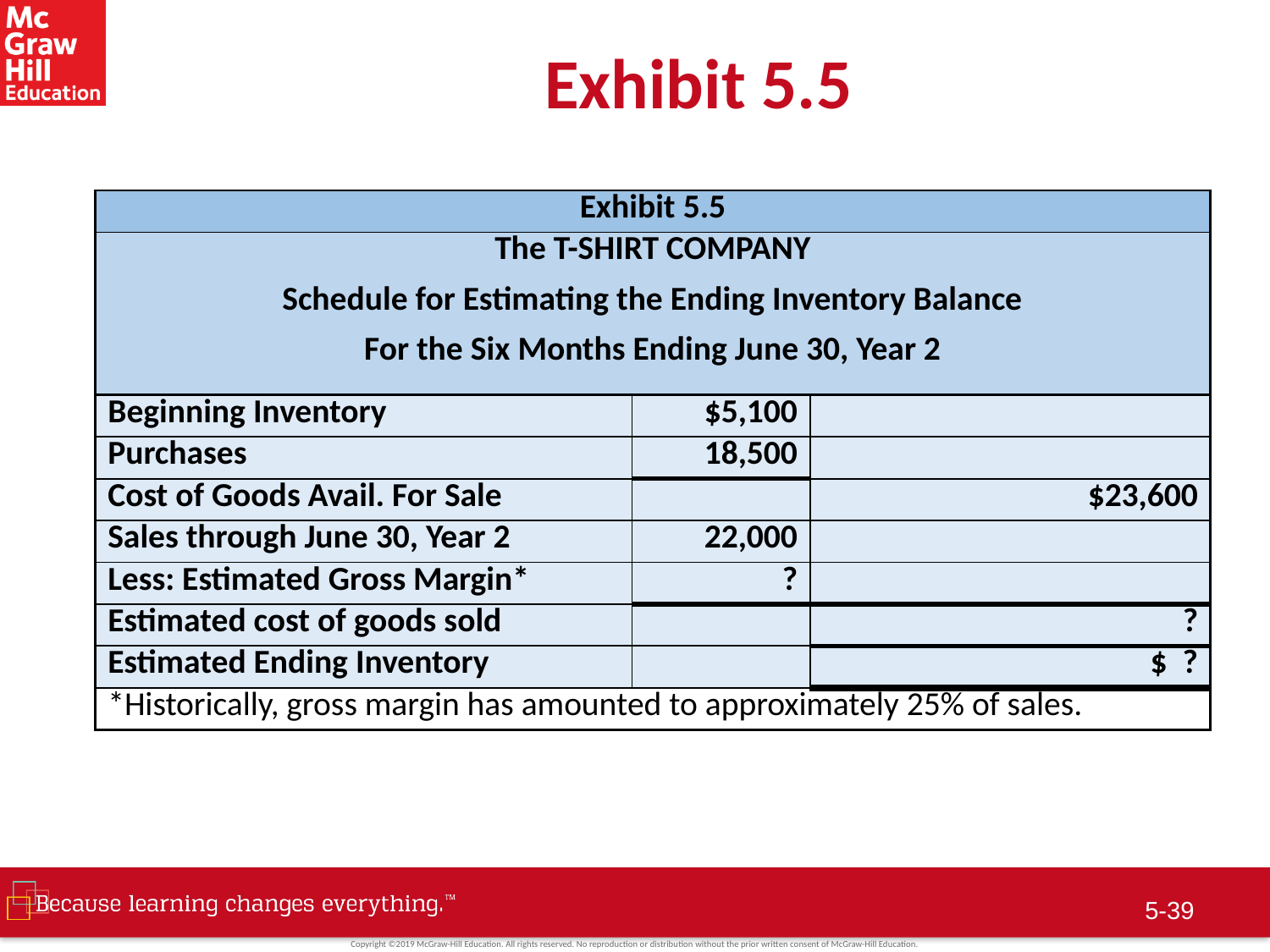

# Exhibit 5.5
| Exhibit 5.5 |  |  |
| --- | --- | --- |
| The T-SHIRT COMPANY Schedule for Estimating the Ending Inventory Balance For the Six Months Ending June 30, Year 2 |  |  |
| Beginning Inventory | $5,100 |  |
| Purchases | 18,500 |  |
| Cost of Goods Avail. For Sale |  | $23,600 |
| Sales through June 30, Year 2 | 22,000 |  |
| Less: Estimated Gross Margin\* | ? |  |
| Estimated cost of goods sold |  | ? |
| Estimated Ending Inventory |  | $ ? |
| \*Historically, gross margin has amounted to approximately 25% of sales. |  |  |
5-39